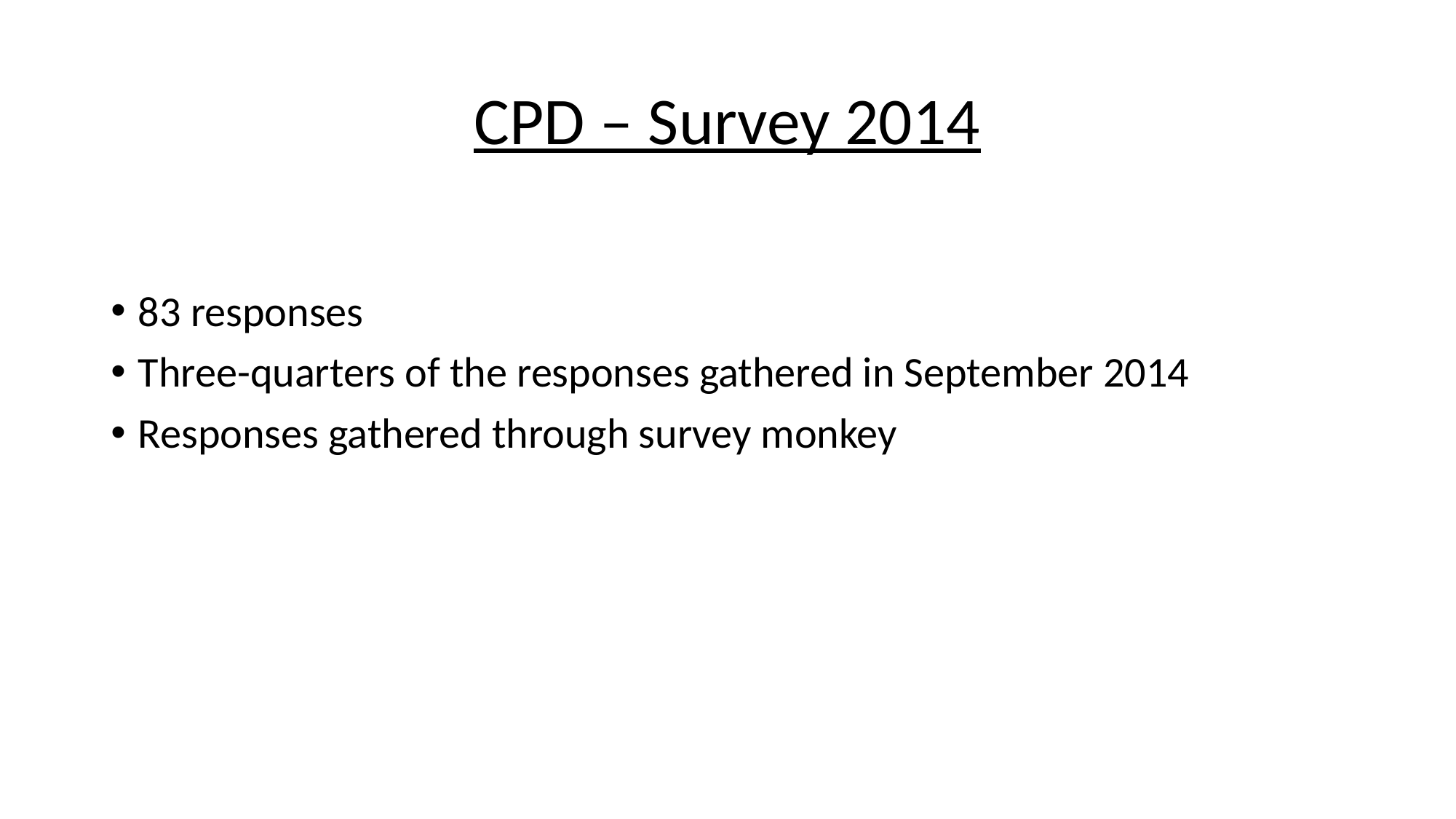

# CPD – Survey 2014

83 responses
Three-quarters of the responses gathered in September 2014
Responses gathered through survey monkey